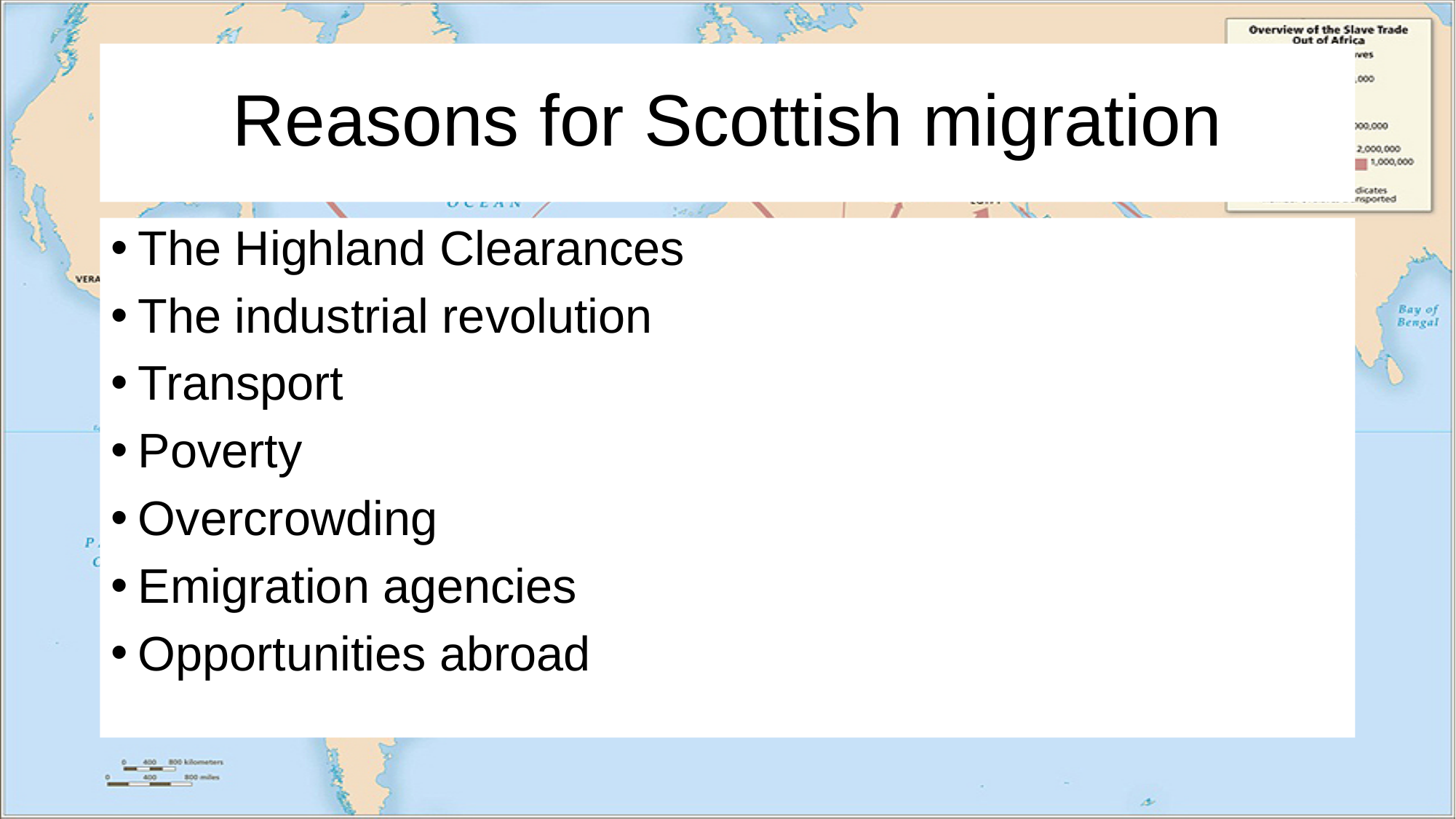

# Reasons for Scottish migration
The Highland Clearances
The industrial revolution
Transport
Poverty
Overcrowding
Emigration agencies
Opportunities abroad